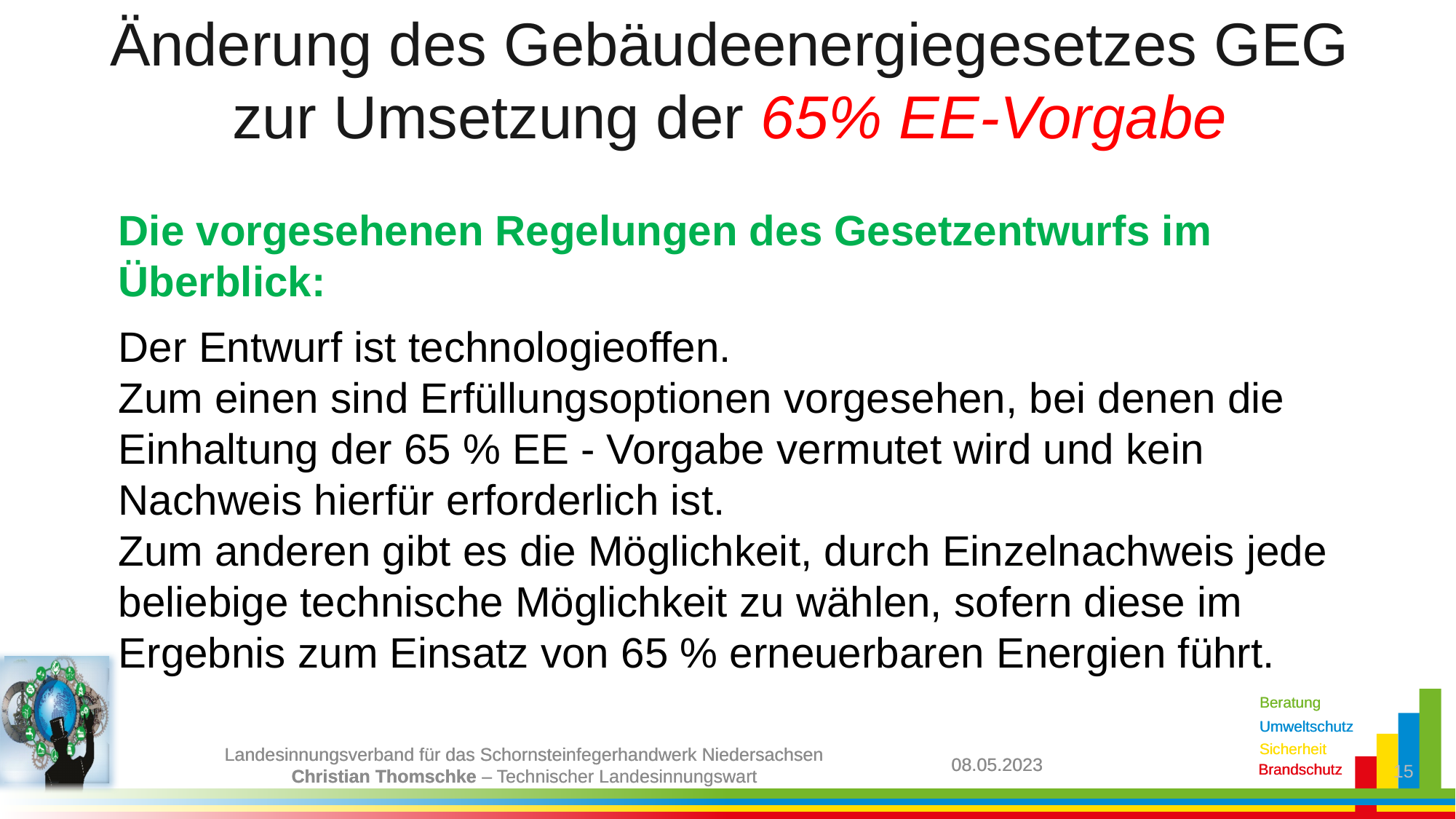

Änderung des Gebäudeenergiegesetzes GEG
zur Umsetzung der 65% EE-Vorgabe
Die vorgesehenen Regelungen des Gesetzentwurfs im Überblick:

Der Entwurf ist technologieoffen.
Zum einen sind Erfüllungsoptionen vorgesehen, bei denen die Einhaltung der 65 % EE - Vorgabe vermutet wird und kein Nachweis hierfür erforderlich ist.
Zum anderen gibt es die Möglichkeit, durch Einzelnachweis jede beliebige technische Möglichkeit zu wählen, sofern diese im Ergebnis zum Einsatz von 65 % erneuerbaren Energien führt.
08.05.2023
15